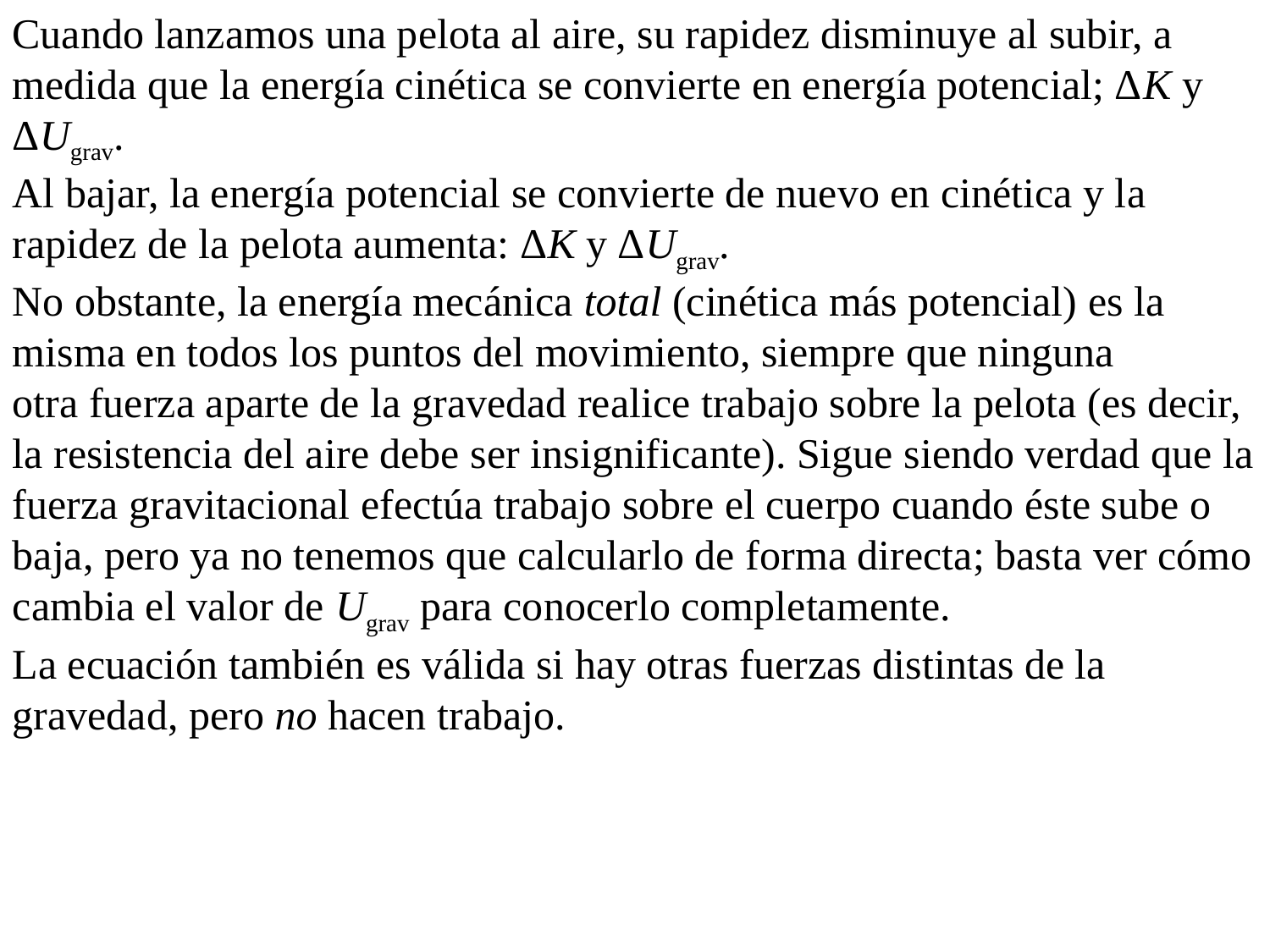

Cuando lanzamos una pelota al aire, su rapidez disminuye al subir, a medida que la energía cinética se convierte en energía potencial; ΔK y ΔUgrav.
Al bajar, la energía potencial se convierte de nuevo en cinética y la rapidez de la pelota aumenta: ΔK y ΔUgrav.
No obstante, la energía mecánica total (cinética más potencial) es la misma en todos los puntos del movimiento, siempre que ninguna
otra fuerza aparte de la gravedad realice trabajo sobre la pelota (es decir, la resistencia del aire debe ser insignificante). Sigue siendo verdad que la fuerza gravitacional efectúa trabajo sobre el cuerpo cuando éste sube o baja, pero ya no tenemos que calcularlo de forma directa; basta ver cómo cambia el valor de Ugrav para conocerlo completamente.
La ecuación también es válida si hay otras fuerzas distintas de la gravedad, pero no hacen trabajo.